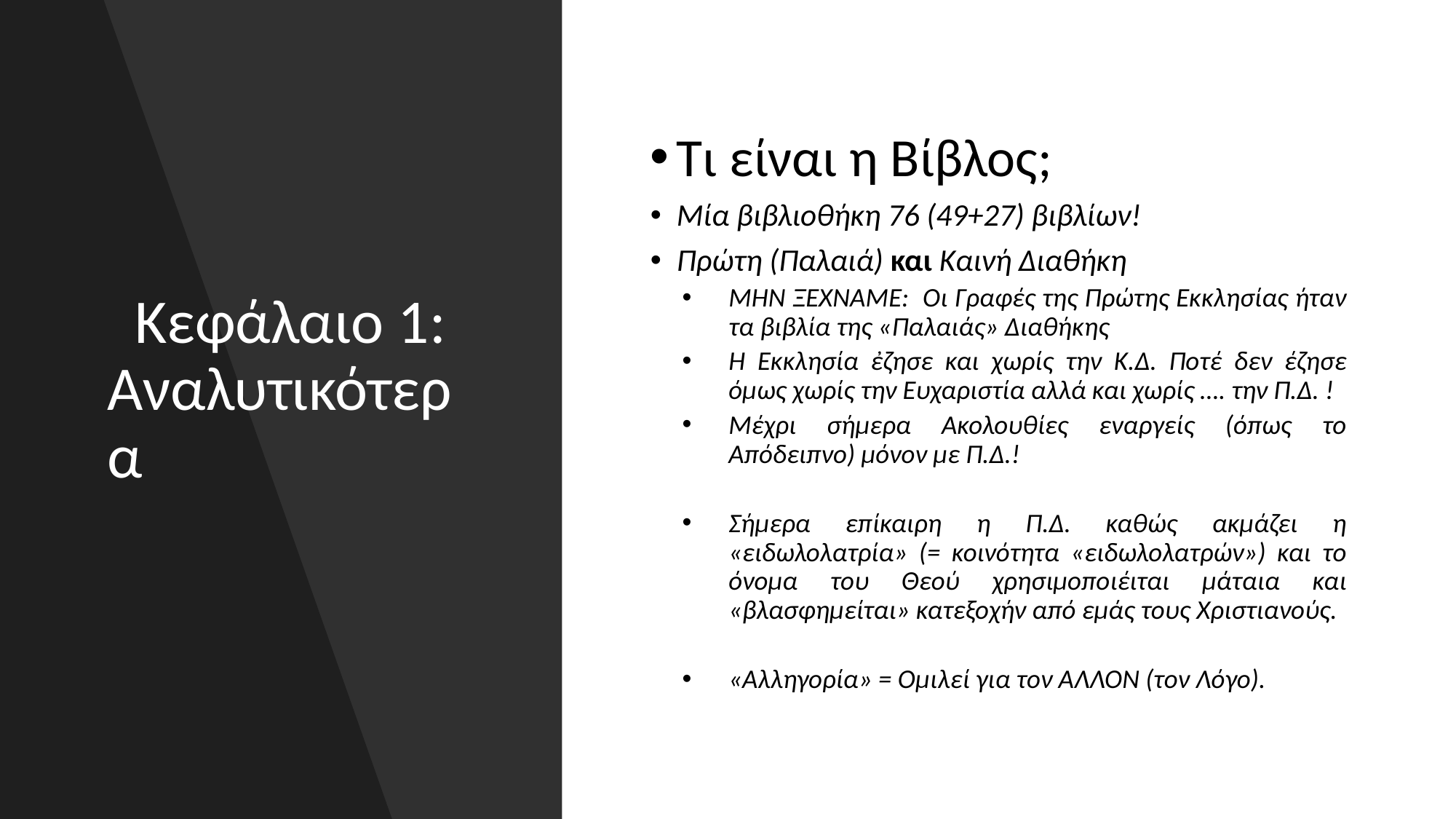

# Κεφάλαιο 1: Αναλυτικότερα

Τι είναι η Βίβλος;
Μία βιβλιοθήκη 76 (49+27) βιβλίων!
Πρώτη (Παλαιά) και Καινή Διαθήκη
ΜΗΝ ΞΕΧΝΑΜΕ:  Οι Γραφές της Πρώτης Εκκλησίας ήταν τα βιβλία της «Παλαιάς» Διαθήκης
Η Εκκλησία ἐζησε και χωρίς την Κ.Δ. Ποτέ δεν έζησε όμως χωρίς την Ευχαριστία αλλά και χωρίς …. την Π.Δ. !
Μέχρι σήμερα Ακολουθίες εναργείς (όπως το Απόδειπνο) μόνον με Π.Δ.!

Σήμερα επίκαιρη η Π.Δ. καθώς ακμάζει η «ειδωλολατρία» (= κοινότητα «ειδωλολατρών») και το όνομα του Θεού χρησιμοποιέιται μάταια και «βλασφημείται» κατεξοχήν από εμάς τους Χριστιανούς.

«Αλληγορία» = Ομιλεί για τον ΑΛΛΟΝ (τον Λόγο).